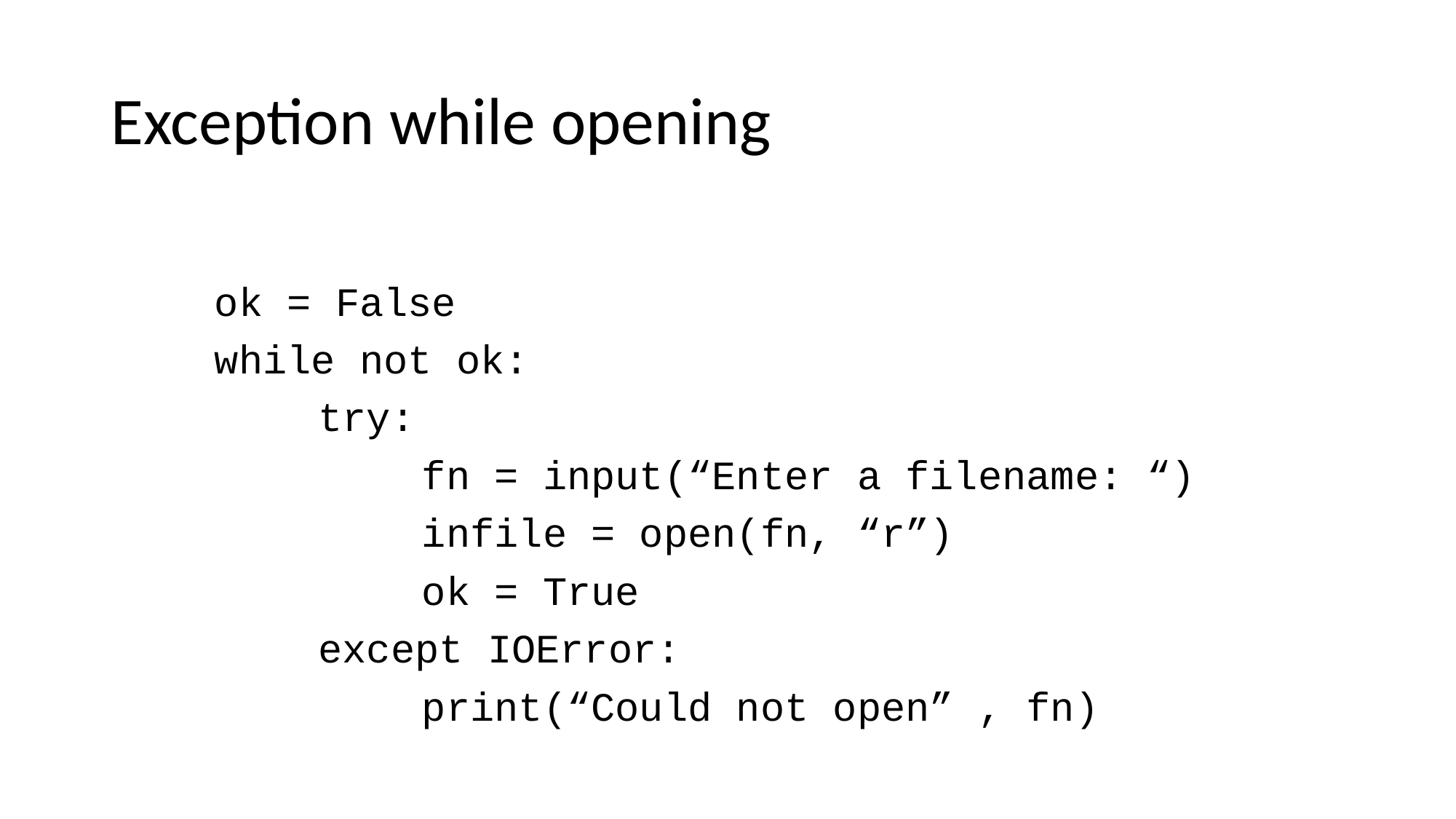

# Exception while opening

	ok = False
	while not ok:
		try:
 			fn = input(“Enter a filename: “)
 			infile = open(fn, “r”)
			ok = True
		except IOError:
			print(“Could not open” , fn)